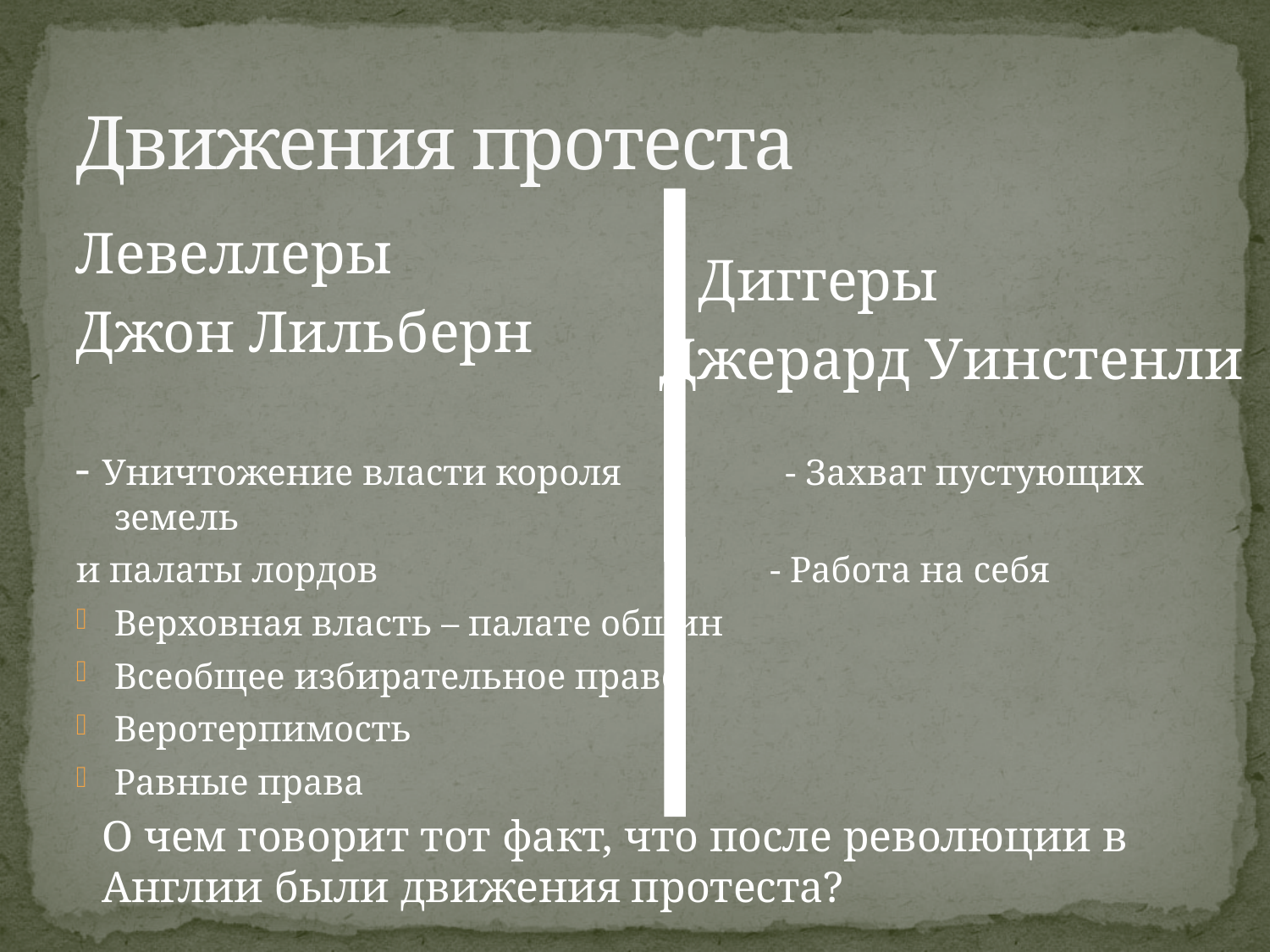

# Движения протеста
Левеллеры
Джон Лильберн

- Уничтожение власти короля                  - Захват пустующих земель
и палаты лордов                                           - Работа на себя
Верховная власть – палате общин
Всеобщее избирательное право
Веротерпимость
Равные права

Диггеры
Джерард Уинстенли
О чем говорит тот факт, что после революции в Англии были движения протеста?